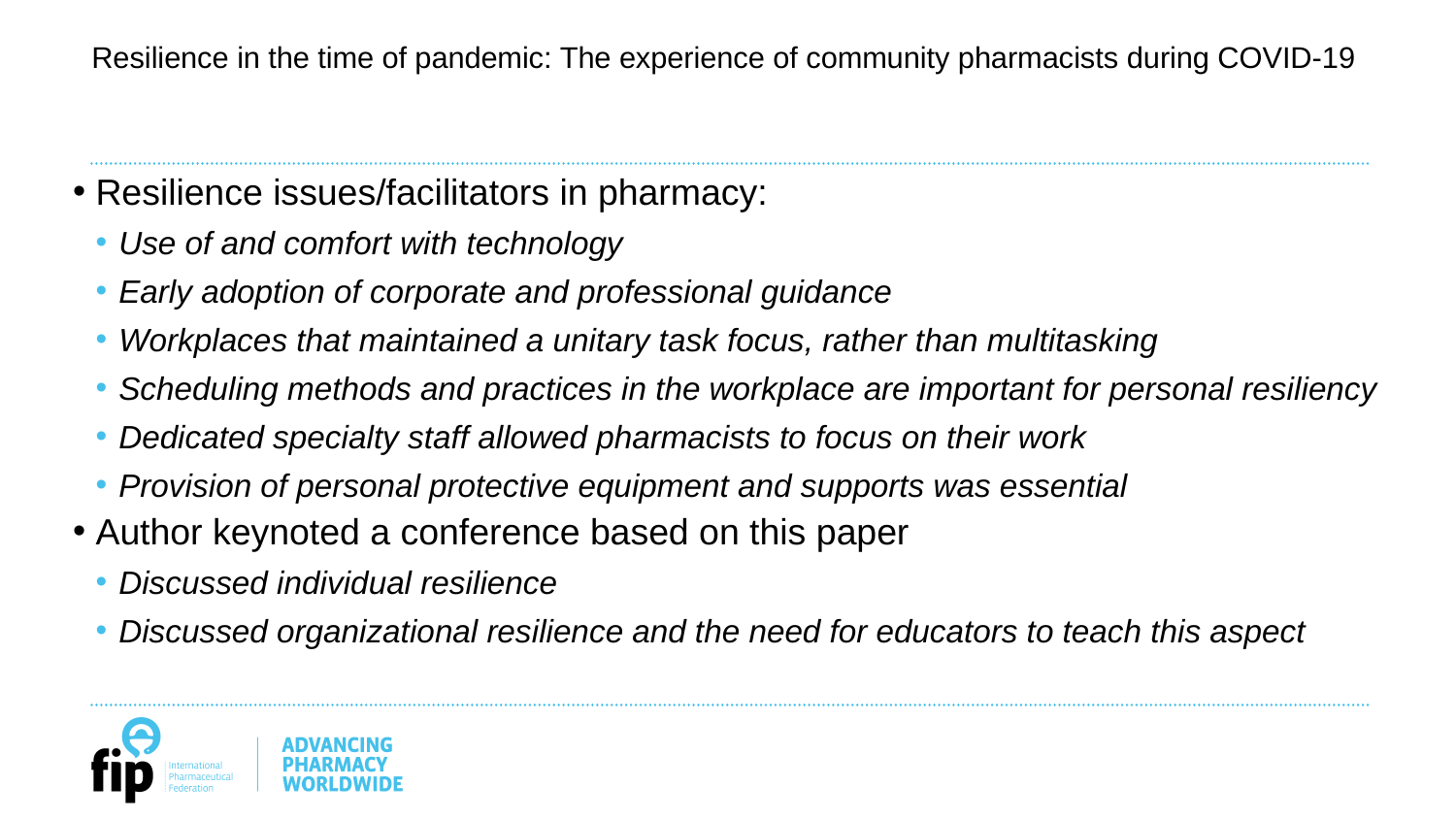

# Resilience in the time of pandemic: The experience of community pharmacists during COVID-19
Resilience issues/facilitators in pharmacy:
Use of and comfort with technology
Early adoption of corporate and professional guidance
Workplaces that maintained a unitary task focus, rather than multitasking
Scheduling methods and practices in the workplace are important for personal resiliency
Dedicated specialty staff allowed pharmacists to focus on their work
Provision of personal protective equipment and supports was essential
Author keynoted a conference based on this paper
Discussed individual resilience
Discussed organizational resilience and the need for educators to teach this aspect